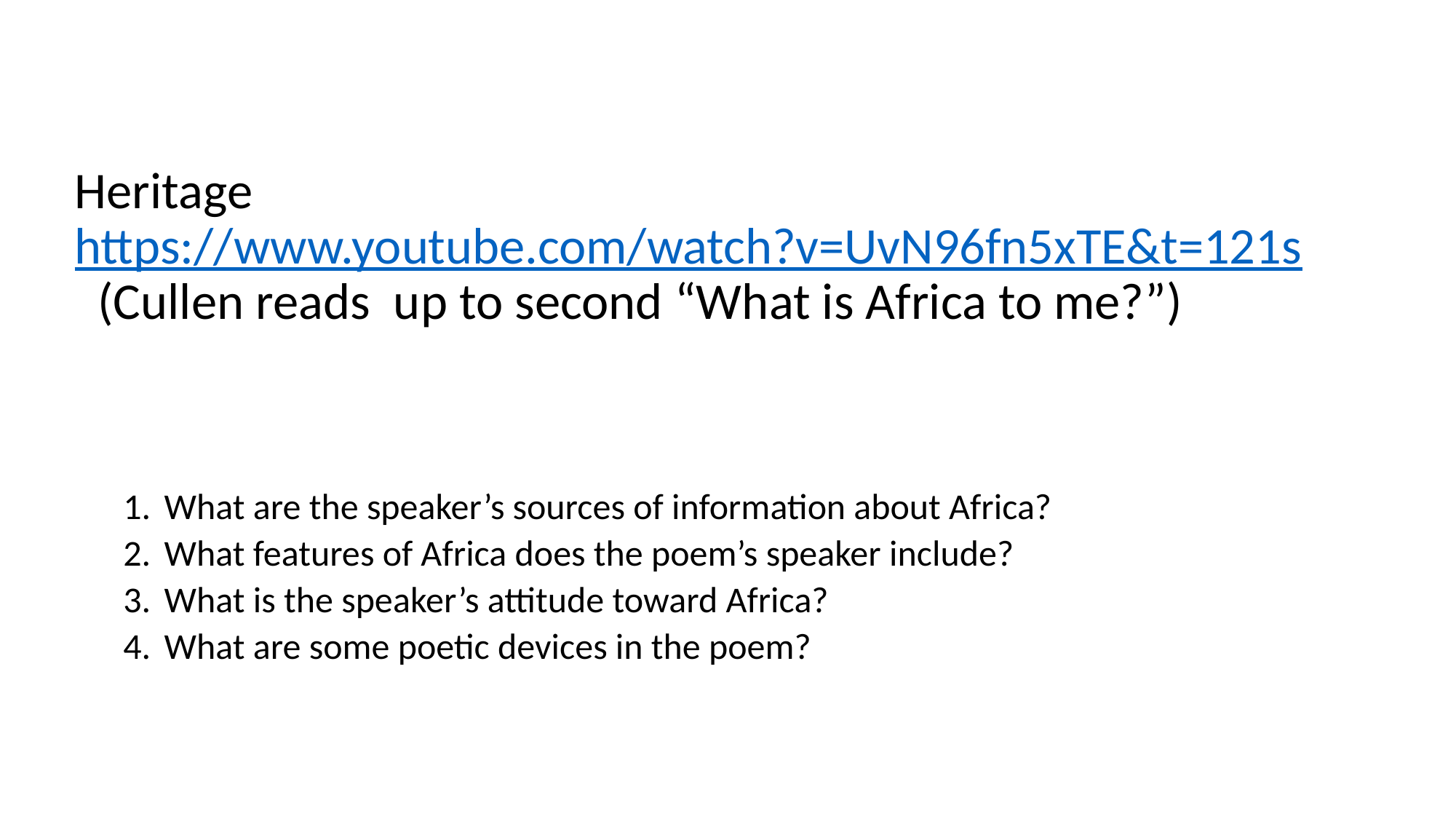

# Heritage https://www.youtube.com/watch?v=UvN96fn5xTE&t=121s   (Cullen reads  up to second “What is Africa to me?”)

What are the speaker’s sources of information about Africa?
What features of Africa does the poem’s speaker include?
What is the speaker’s attitude toward Africa?
What are some poetic devices in the poem?